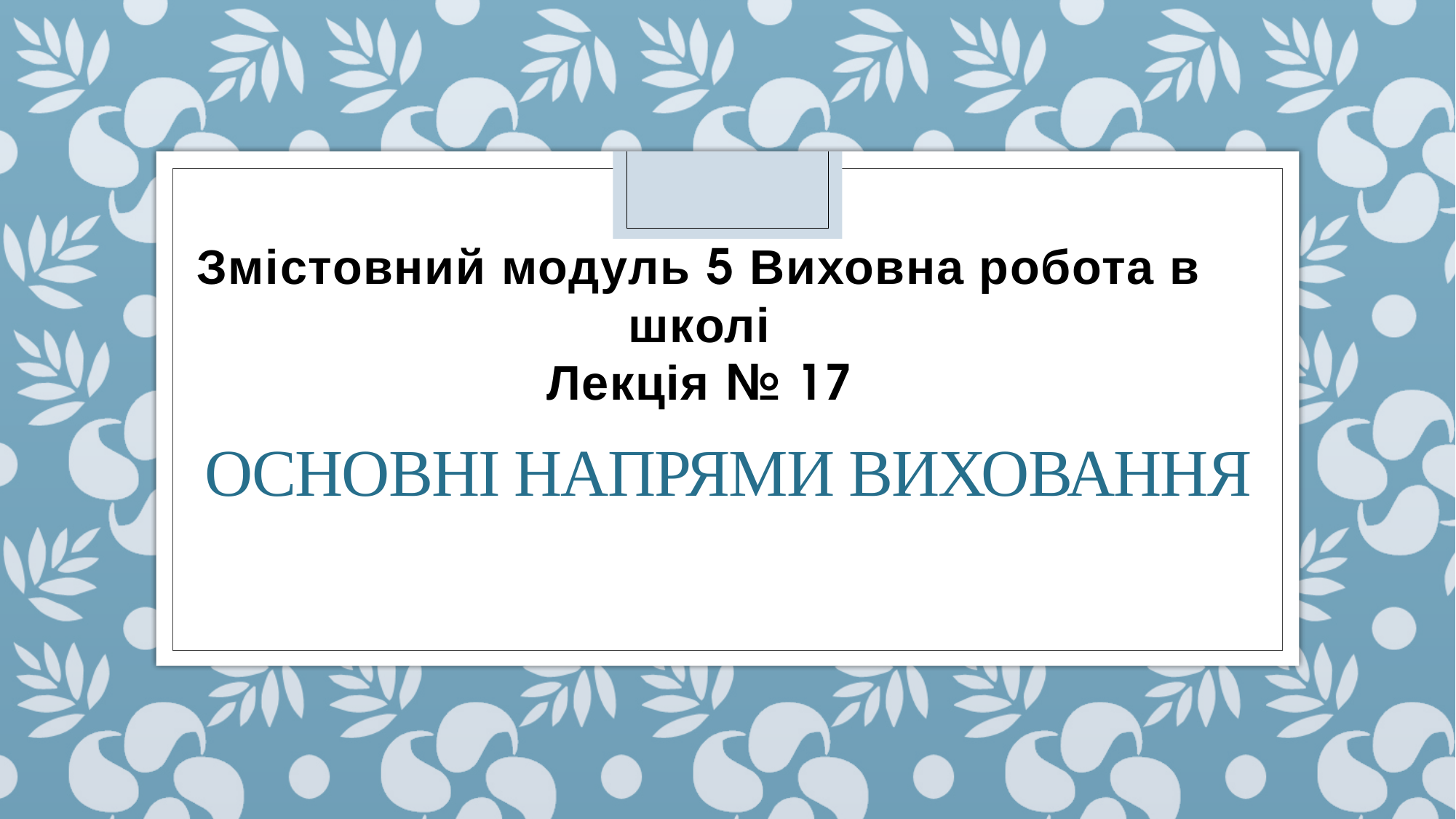

# основні напрями виховання
Змістовний модуль 5 Виховна робота в школі
Лекція № 17